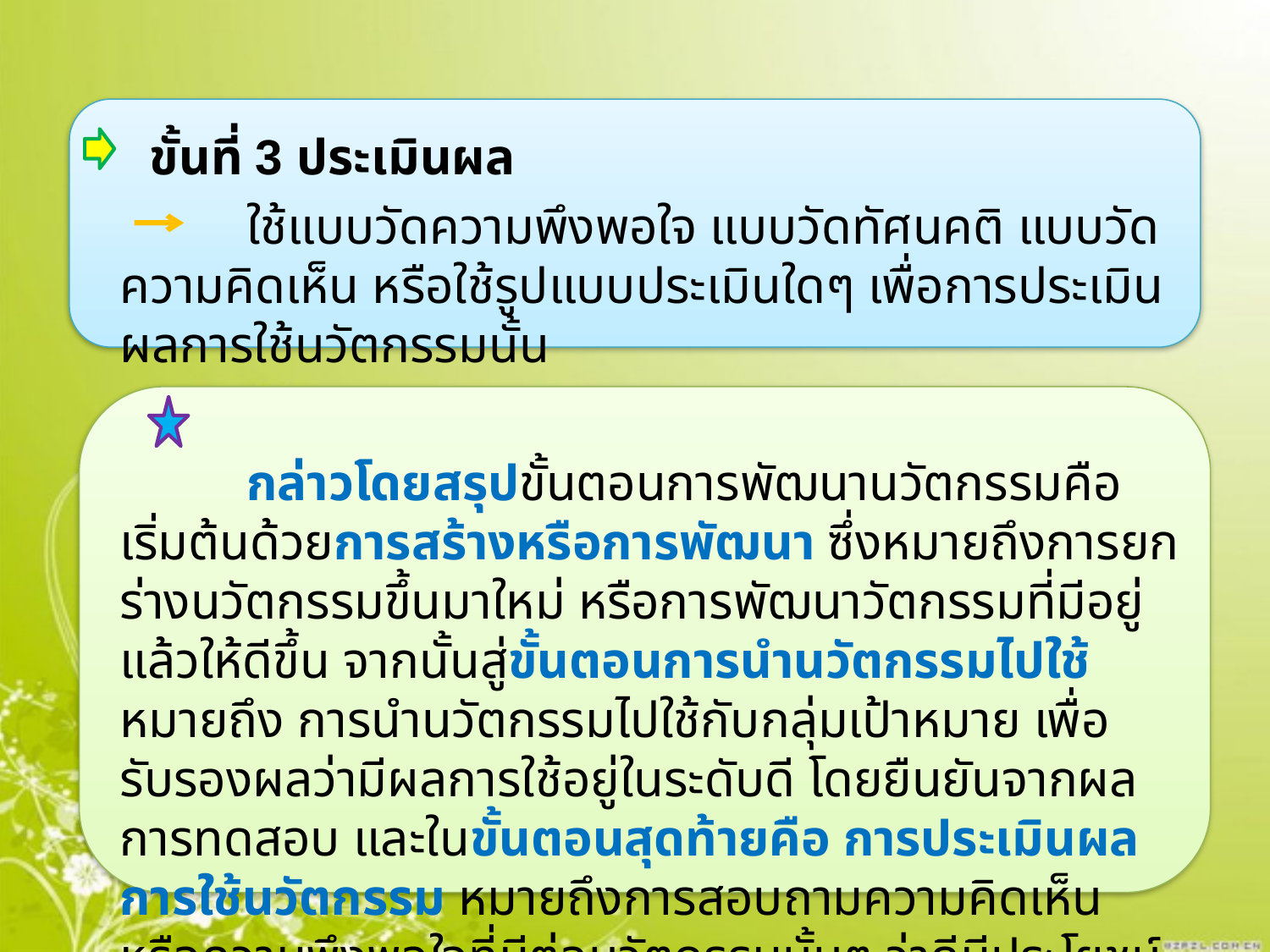

ขั้นที่ 3 ประเมินผล
		ใช้แบบวัดความพึงพอใจ แบบวัดทัศนคติ แบบวัดความคิดเห็น หรือใช้รูปแบบประเมินใดๆ เพื่อการประเมินผลการใช้นวัตกรรมนั้น

		กล่าวโดยสรุปขั้นตอนการพัฒนานวัตกรรมคือ เริ่มต้นด้วยการสร้างหรือการพัฒนา ซึ่งหมายถึงการยกร่างนวัตกรรมขึ้นมาใหม่ หรือการพัฒนาวัตกรรมที่มีอยู่แล้วให้ดีขึ้น จากนั้นสู่ขั้นตอนการนำนวัตกรรมไปใช้ หมายถึง การนำนวัตกรรมไปใช้กับกลุ่มเป้าหมาย เพื่อรับรองผลว่ามีผลการใช้อยู่ในระดับดี โดยยืนยันจากผลการทดสอบ และในขั้นตอนสุดท้ายคือ การประเมินผลการใช้นวัตกรรม หมายถึงการสอบถามความคิดเห็น หรือความพึงพอใจที่มีต่อนวัตกรรมนั้นๆ ว่าดีมีประโยชน์ มีคุณค่า สามารถนำไปใช้ได้เป็นอย่างดี โดยยืนยันจากเครื่องมือการวัดและประเมินผลนวัตกรรมนั้น